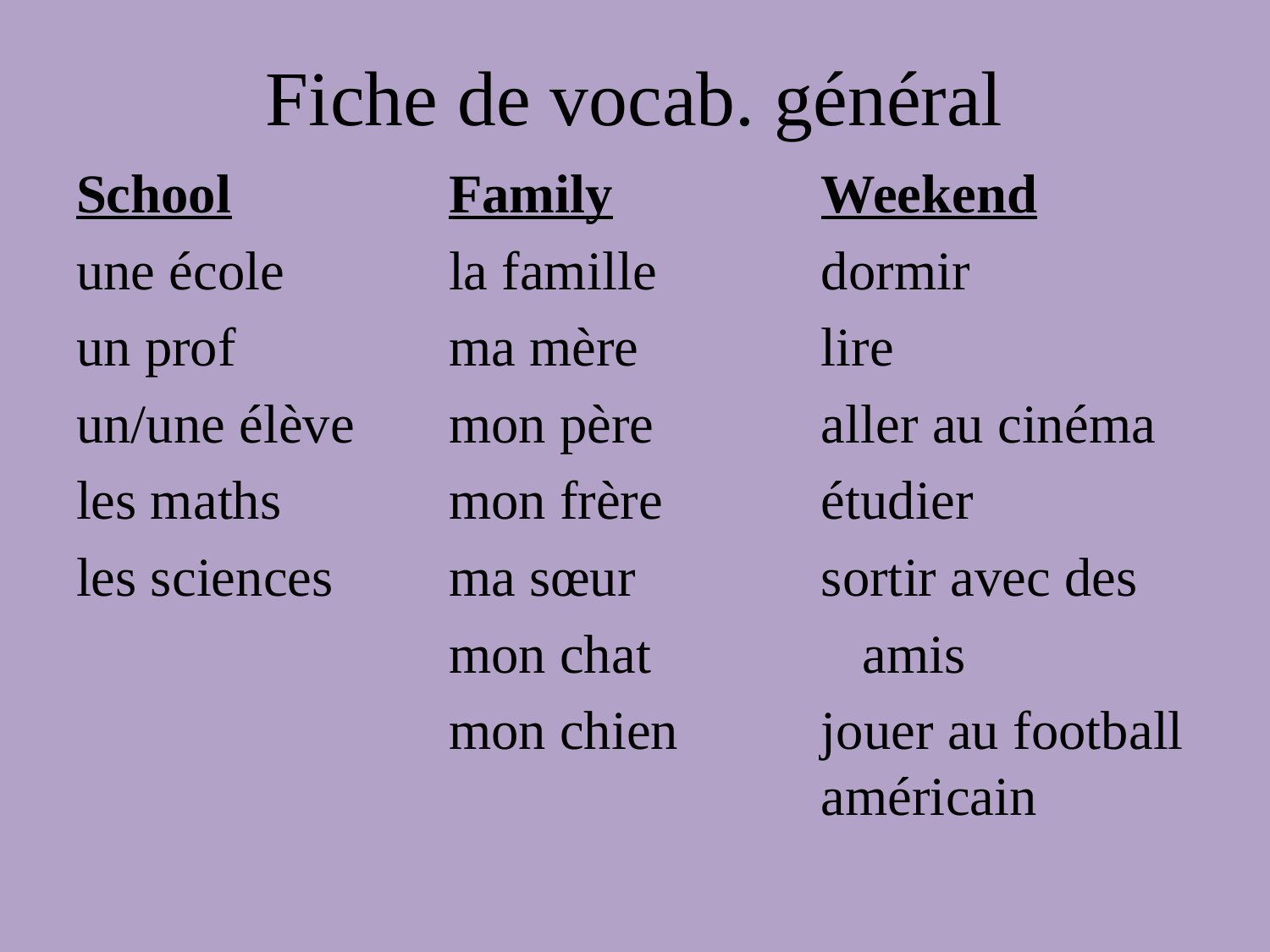

# Fiche de vocab. général
School
une école
un prof
un/une élève
les maths
les sciences

Family
la famille
ma mère
mon père
mon frère
ma sœur
mon chat
mon chien

Weekend
dormir
lire
aller au cinéma
étudier
sortir avec des
   amis
jouer au football américain